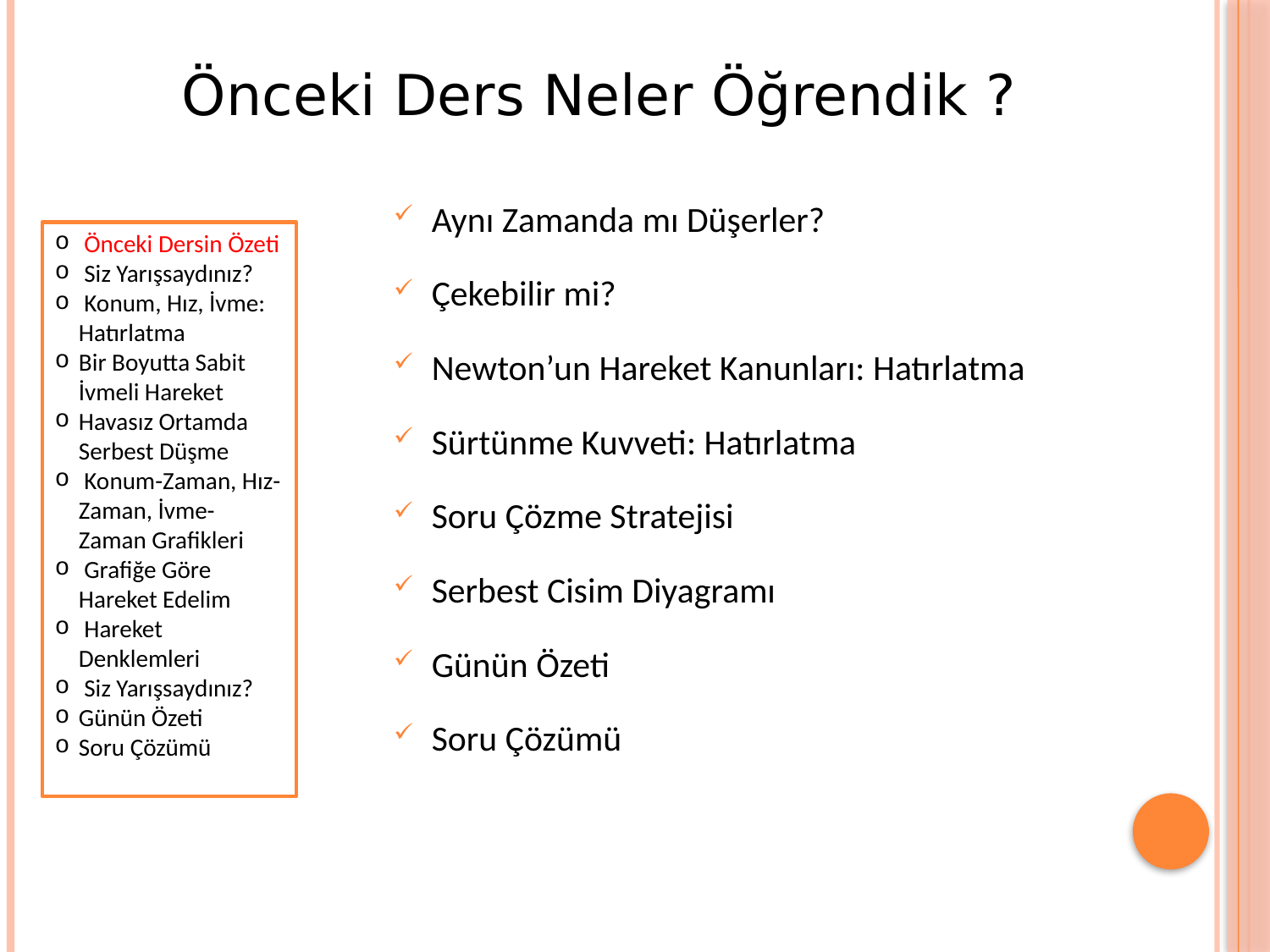

Önceki Ders Neler Öğrendik ?
Aynı Zamanda mı Düşerler?
Çekebilir mi?
Newton’un Hareket Kanunları: Hatırlatma
Sürtünme Kuvveti: Hatırlatma
Soru Çözme Stratejisi
Serbest Cisim Diyagramı
Günün Özeti
Soru Çözümü

 Önceki Dersin Özeti
 Siz Yarışsaydınız?
 Konum, Hız, İvme: Hatırlatma
Bir Boyutta Sabit İvmeli Hareket
Havasız Ortamda Serbest Düşme
 Konum-Zaman, Hız- Zaman, İvme- Zaman Grafikleri
 Grafiğe Göre Hareket Edelim
 Hareket Denklemleri
 Siz Yarışsaydınız?
Günün Özeti
Soru Çözümü